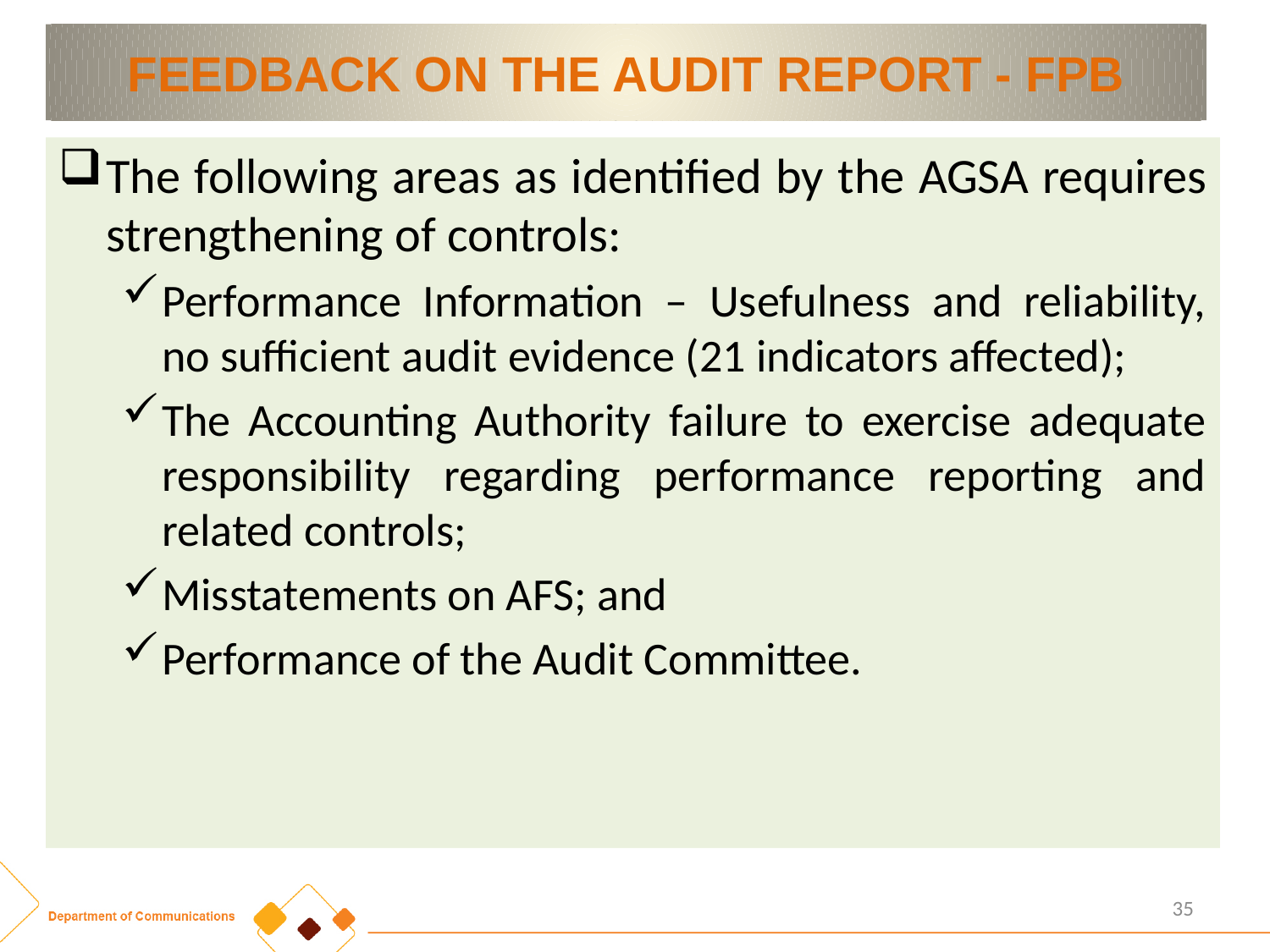

# FEEDBACK ON THE AUDIT REPORT - FPB
The following areas as identified by the AGSA requires strengthening of controls:
Performance Information – Usefulness and reliability, no sufficient audit evidence (21 indicators affected);
The Accounting Authority failure to exercise adequate responsibility regarding performance reporting and related controls;
Misstatements on AFS; and
Performance of the Audit Committee.

35